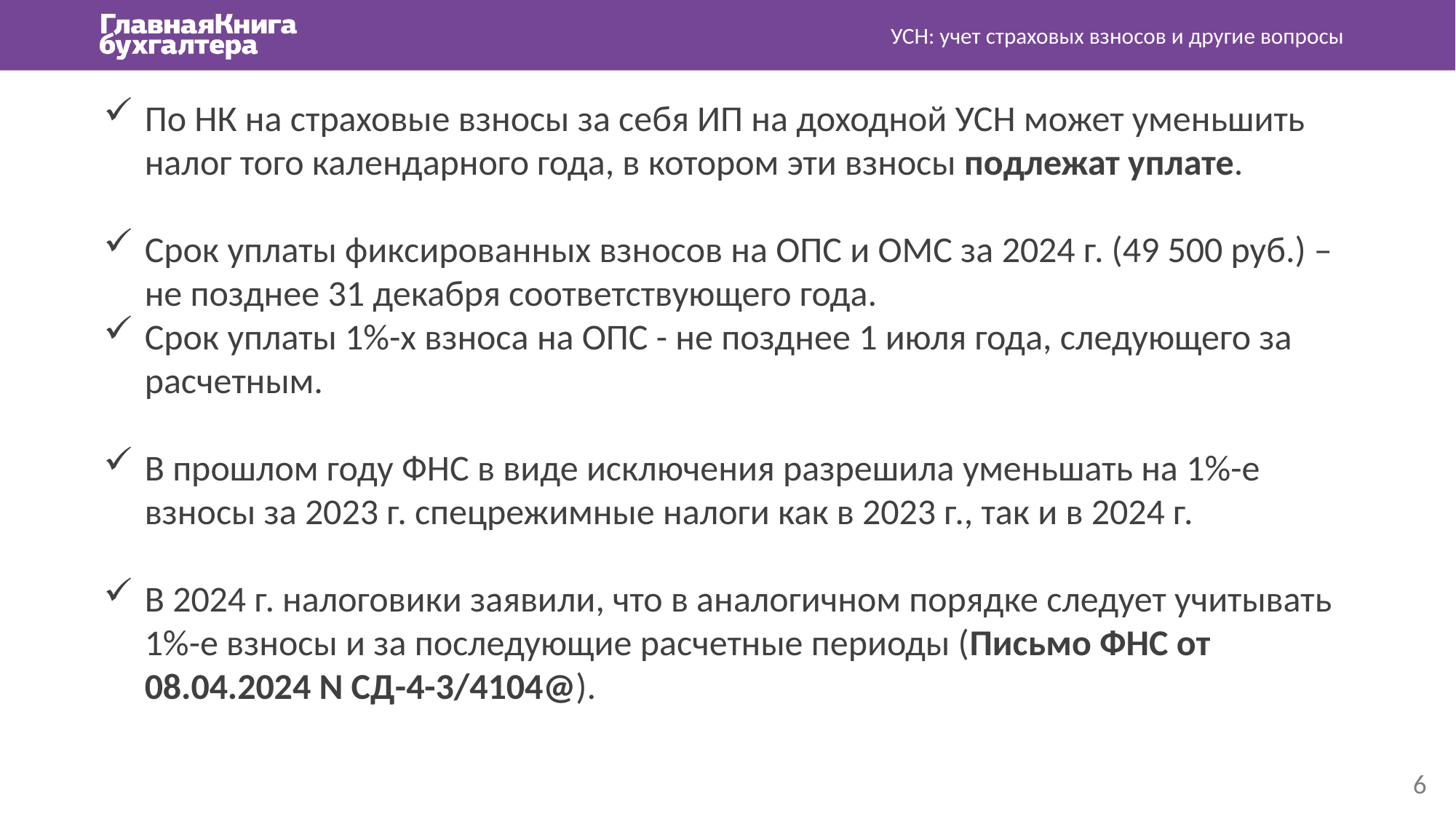

УСН: учет страховых взносов и другие вопросы
По НК на страховые взносы за себя ИП на доходной УСН может уменьшить налог того календарного года, в котором эти взносы подлежат уплате.

Срок уплаты фиксированных взносов на ОПС и ОМС за 2024 г. (49 500 руб.) – не позднее 31 декабря соответствующего года.
Срок уплаты 1%-х взноса на ОПС - не позднее 1 июля года, следующего за расчетным.

В прошлом году ФНС в виде исключения разрешила уменьшать на 1%-е взносы за 2023 г. спецрежимные налоги как в 2023 г., так и в 2024 г.

В 2024 г. налоговики заявили, что в аналогичном порядке следует учитывать 1%-е взносы и за последующие расчетные периоды (Письмо ФНС от 08.04.2024 N СД-4-3/4104@).